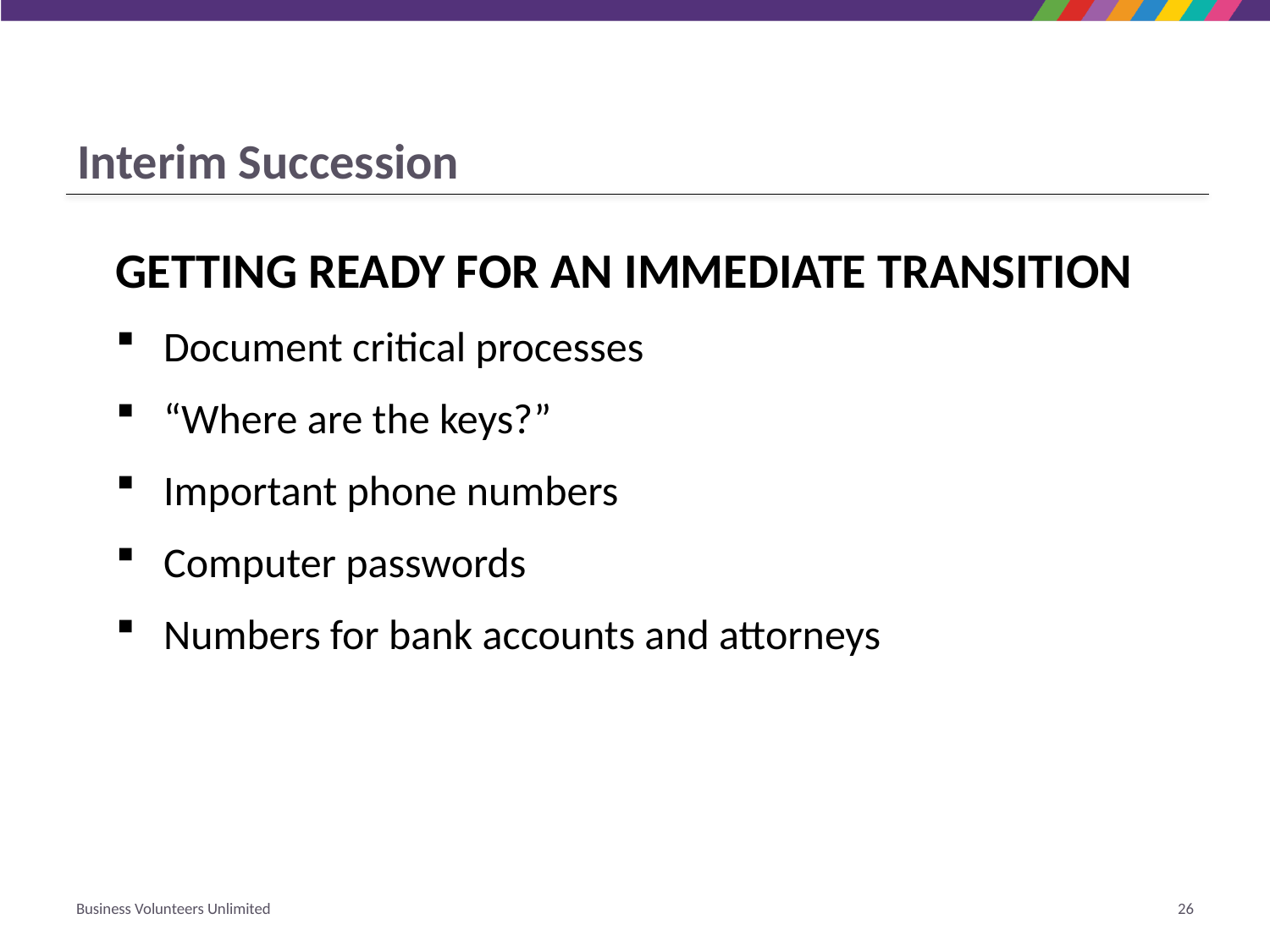

# Interim Succession
GETTING READY FOR AN IMMEDIATE TRANSITION
Document critical processes
“Where are the keys?”
Important phone numbers
Computer passwords
Numbers for bank accounts and attorneys
Business Volunteers Unlimited
26